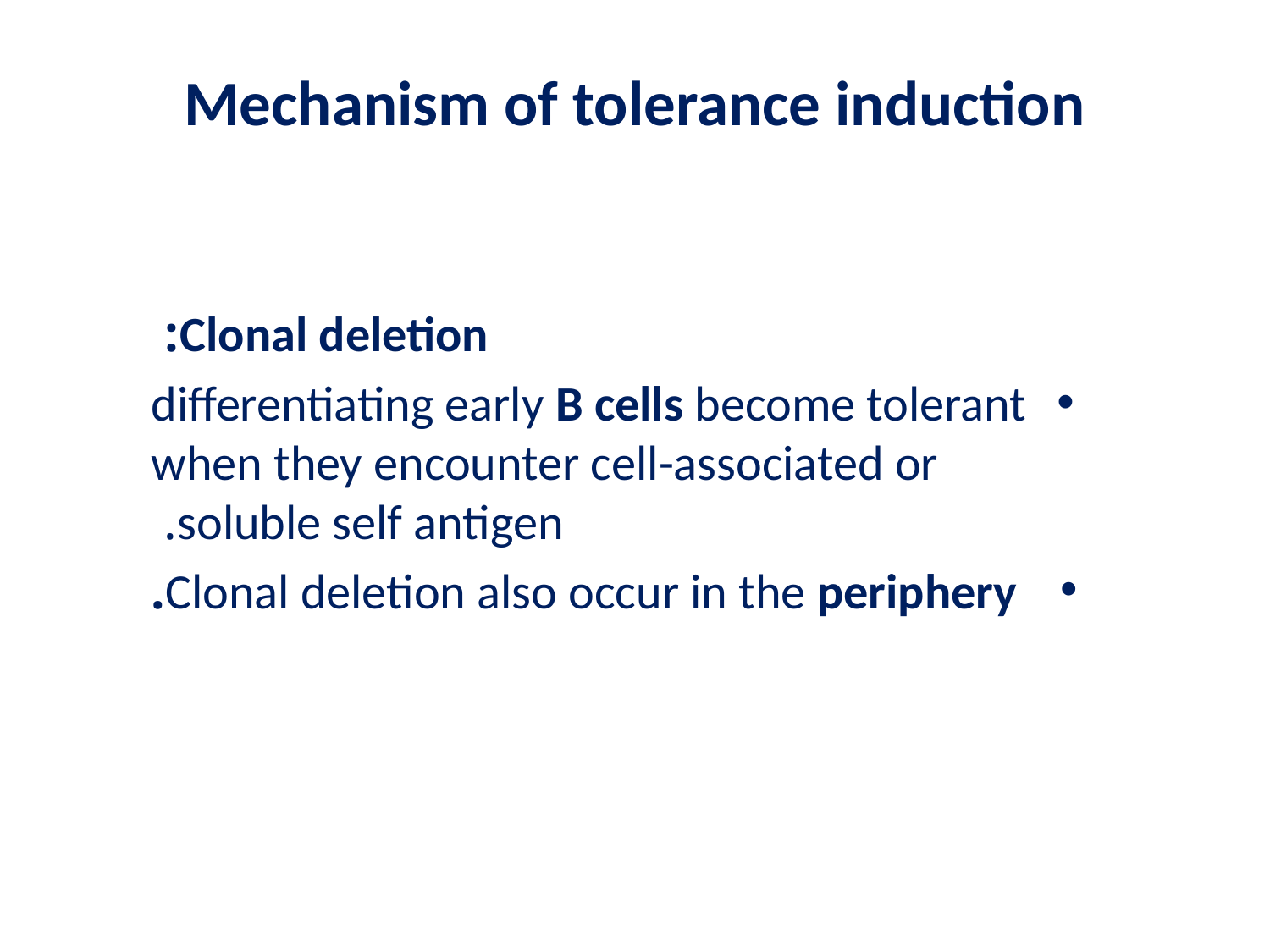

# Mechanism of tolerance induction
Clonal deletion:
differentiating early B cells become tolerant when they encounter cell-associated or soluble self antigen.
 Clonal deletion also occur in the periphery.